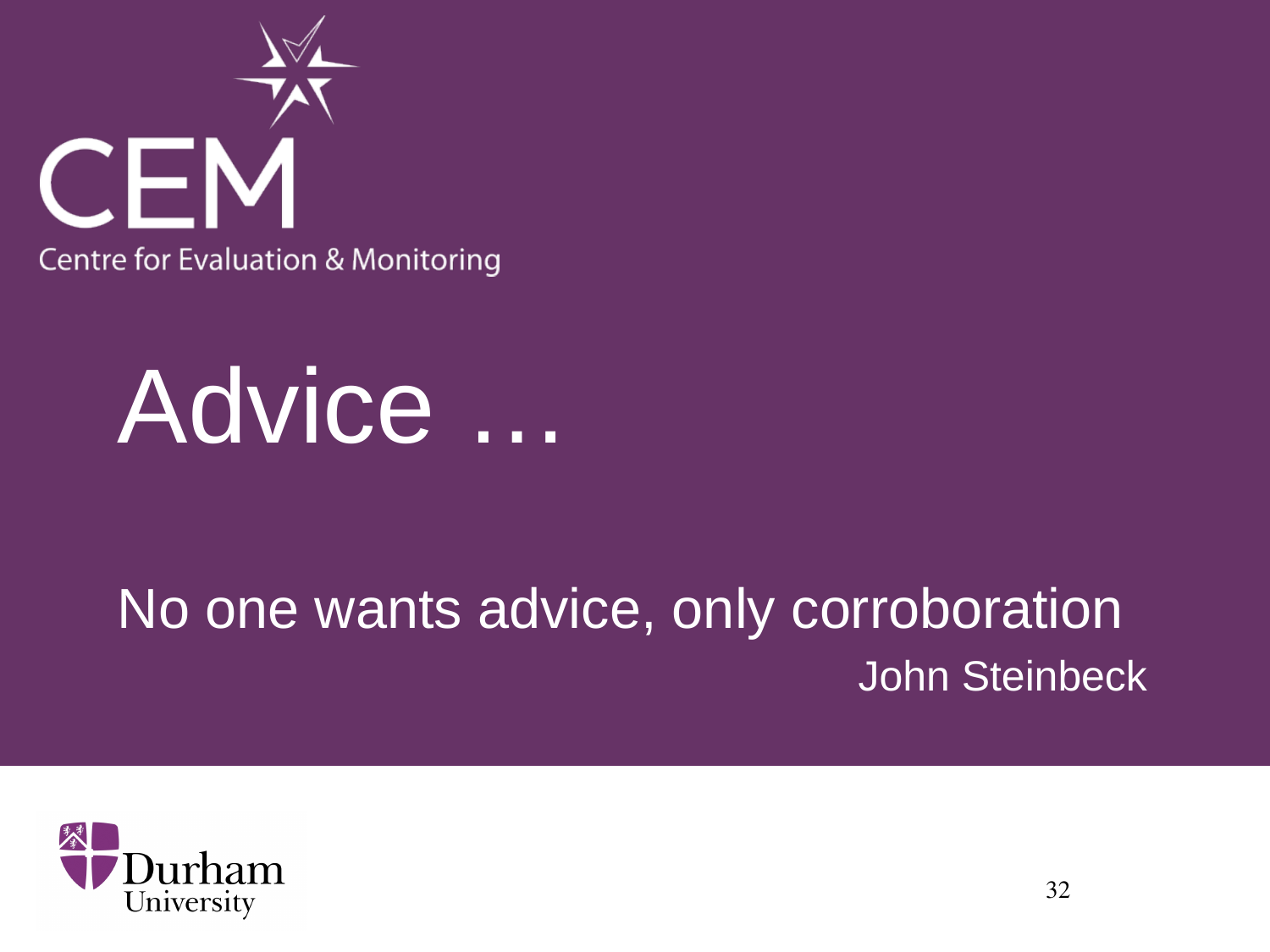

# Advice …
No one wants advice, only corroboration
John Steinbeck
32